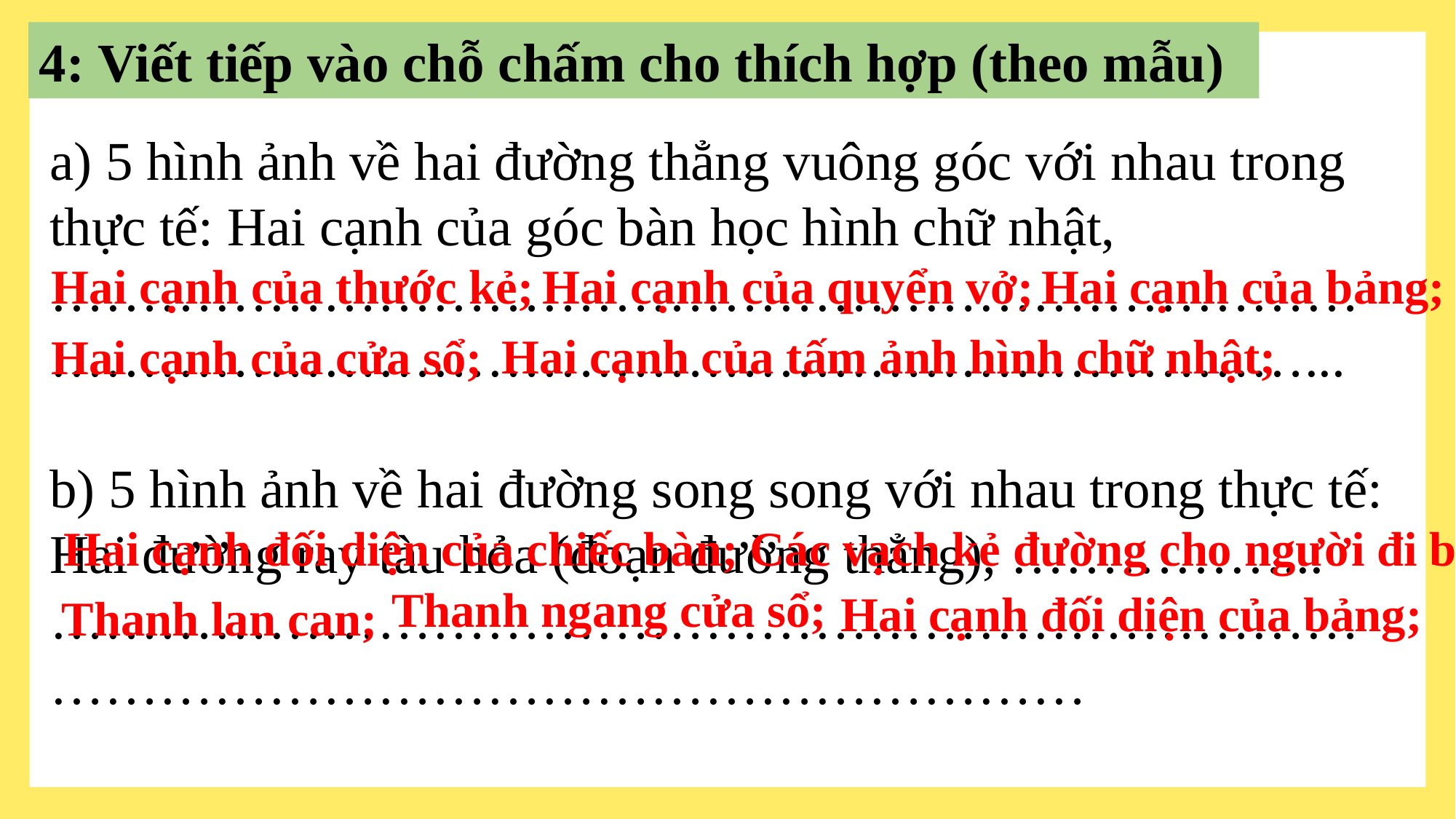

4: Viết tiếp vào chỗ chấm cho thích hợp (theo mẫu)
a) 5 hình ảnh về hai đường thẳng vuông góc với nhau trong thực tế: Hai cạnh của góc bàn học hình chữ nhật, ……………………………………………………………………………………………………………………………...
b) 5 hình ảnh về hai đường song song với nhau trong thực tế: Hai đường ray tàu hỏa (đoạn đường thẳng), ……………...…………………………………………………………………………………………………………………
Hai cạnh của thước kẻ;
Hai cạnh của quyển vở;
Hai cạnh của bảng;
Hai cạnh của tấm ảnh hình chữ nhật;
Hai cạnh của cửa sổ;
Hai cạnh đối diện của chiếc bàn;
Các vạch kẻ đường cho người đi bộ;
Thanh ngang cửa sổ;
Hai cạnh đối diện của bảng;
Thanh lan can;